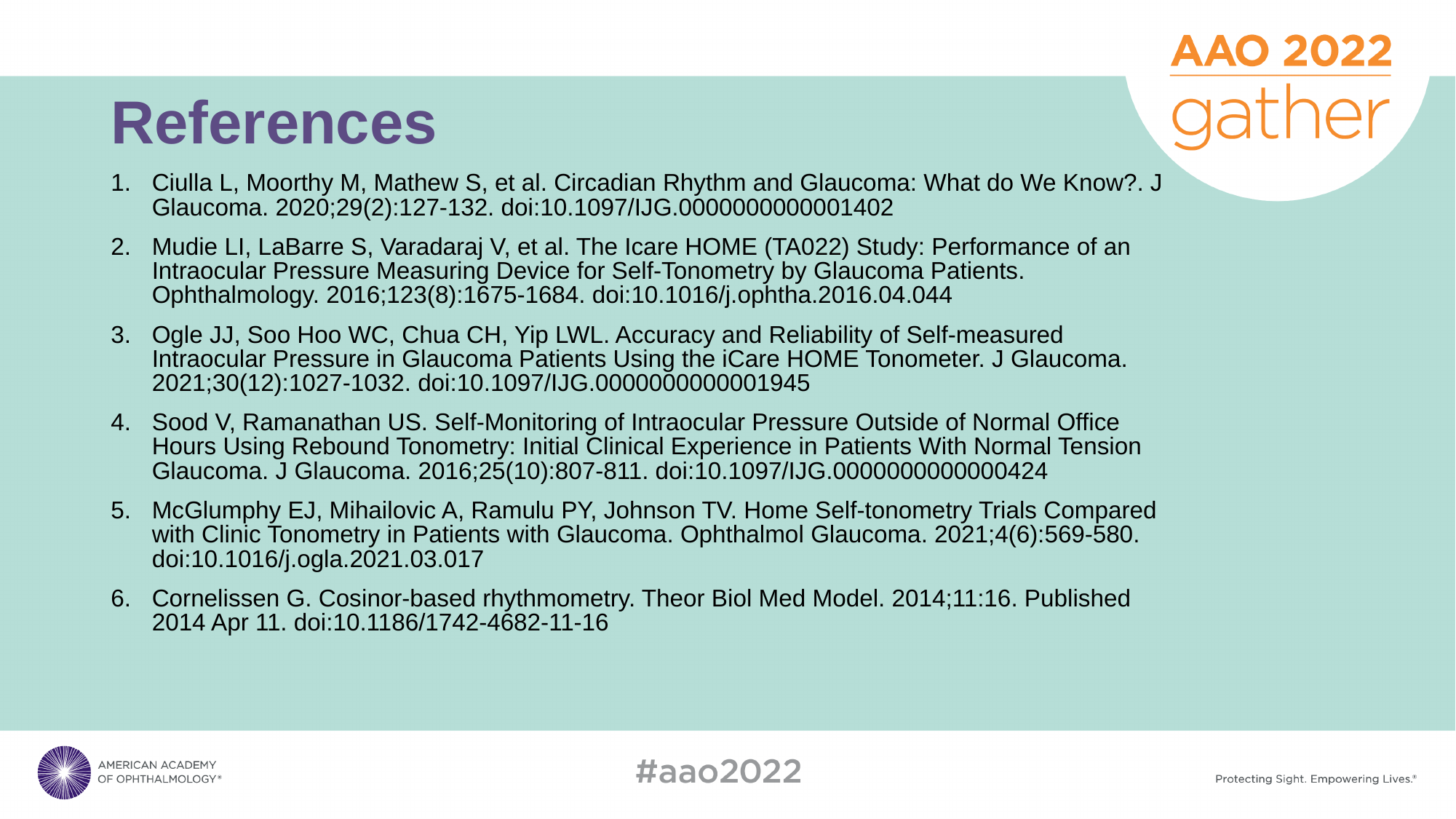

# References
Ciulla L, Moorthy M, Mathew S, et al. Circadian Rhythm and Glaucoma: What do We Know?. J Glaucoma. 2020;29(2):127-132. doi:10.1097/IJG.0000000000001402
Mudie LI, LaBarre S, Varadaraj V, et al. The Icare HOME (TA022) Study: Performance of an Intraocular Pressure Measuring Device for Self-Tonometry by Glaucoma Patients. Ophthalmology. 2016;123(8):1675-1684. doi:10.1016/j.ophtha.2016.04.044
Ogle JJ, Soo Hoo WC, Chua CH, Yip LWL. Accuracy and Reliability of Self-measured Intraocular Pressure in Glaucoma Patients Using the iCare HOME Tonometer. J Glaucoma. 2021;30(12):1027-1032. doi:10.1097/IJG.0000000000001945
Sood V, Ramanathan US. Self-Monitoring of Intraocular Pressure Outside of Normal Office Hours Using Rebound Tonometry: Initial Clinical Experience in Patients With Normal Tension Glaucoma. J Glaucoma. 2016;25(10):807-811. doi:10.1097/IJG.0000000000000424
McGlumphy EJ, Mihailovic A, Ramulu PY, Johnson TV. Home Self-tonometry Trials Compared with Clinic Tonometry in Patients with Glaucoma. Ophthalmol Glaucoma. 2021;4(6):569-580. doi:10.1016/j.ogla.2021.03.017
Cornelissen G. Cosinor-based rhythmometry. Theor Biol Med Model. 2014;11:16. Published 2014 Apr 11. doi:10.1186/1742-4682-11-16